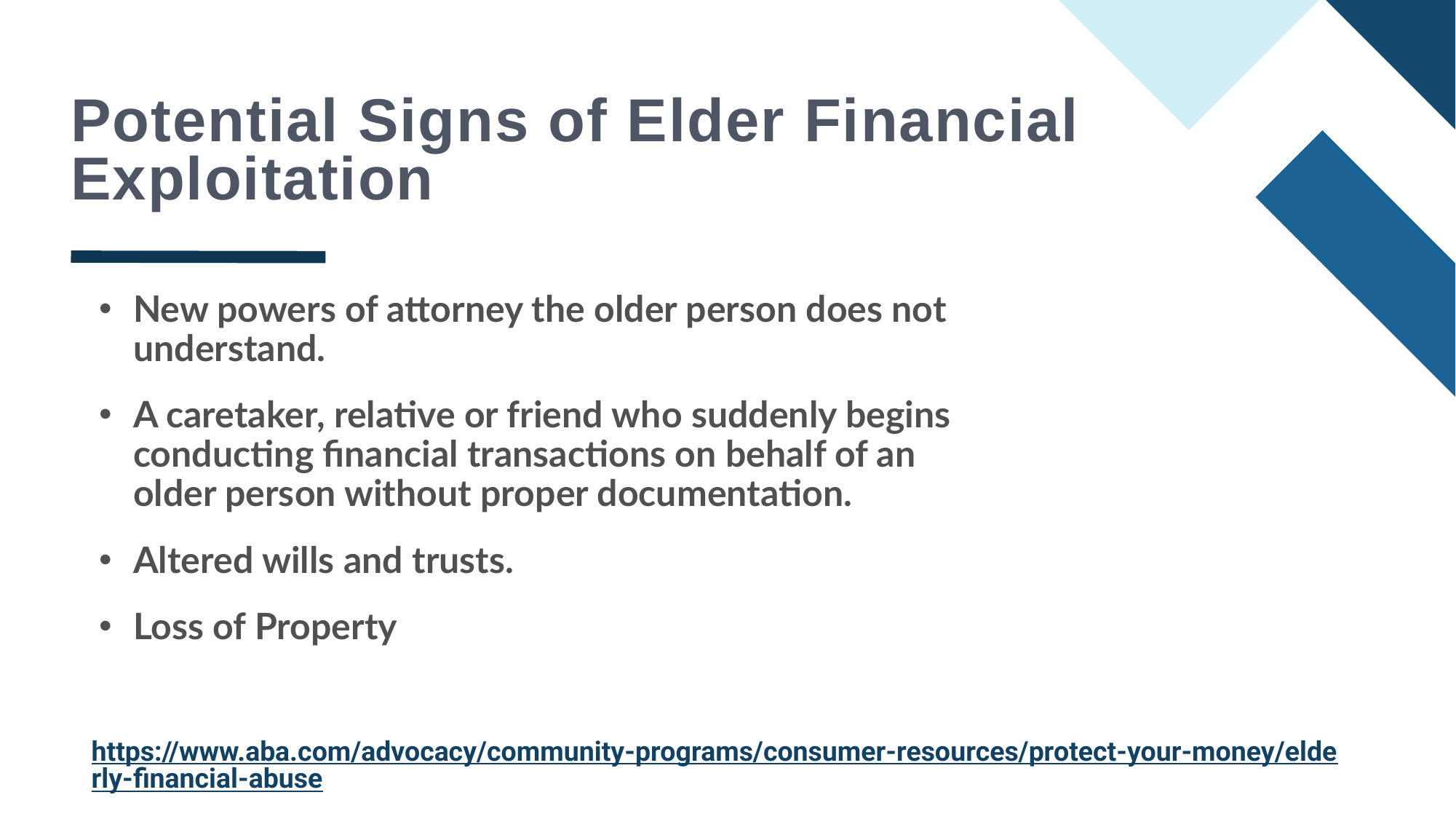

# Potential Signs of Elder Financial Exploitation
New powers of attorney the older person does not understand.
A caretaker, relative or friend who suddenly begins conducting financial transactions on behalf of an older person without proper documentation.
Altered wills and trusts.
Loss of Property
https://www.aba.com/advocacy/community-programs/consumer-resources/protect-your-money/elderly-financial-abuse